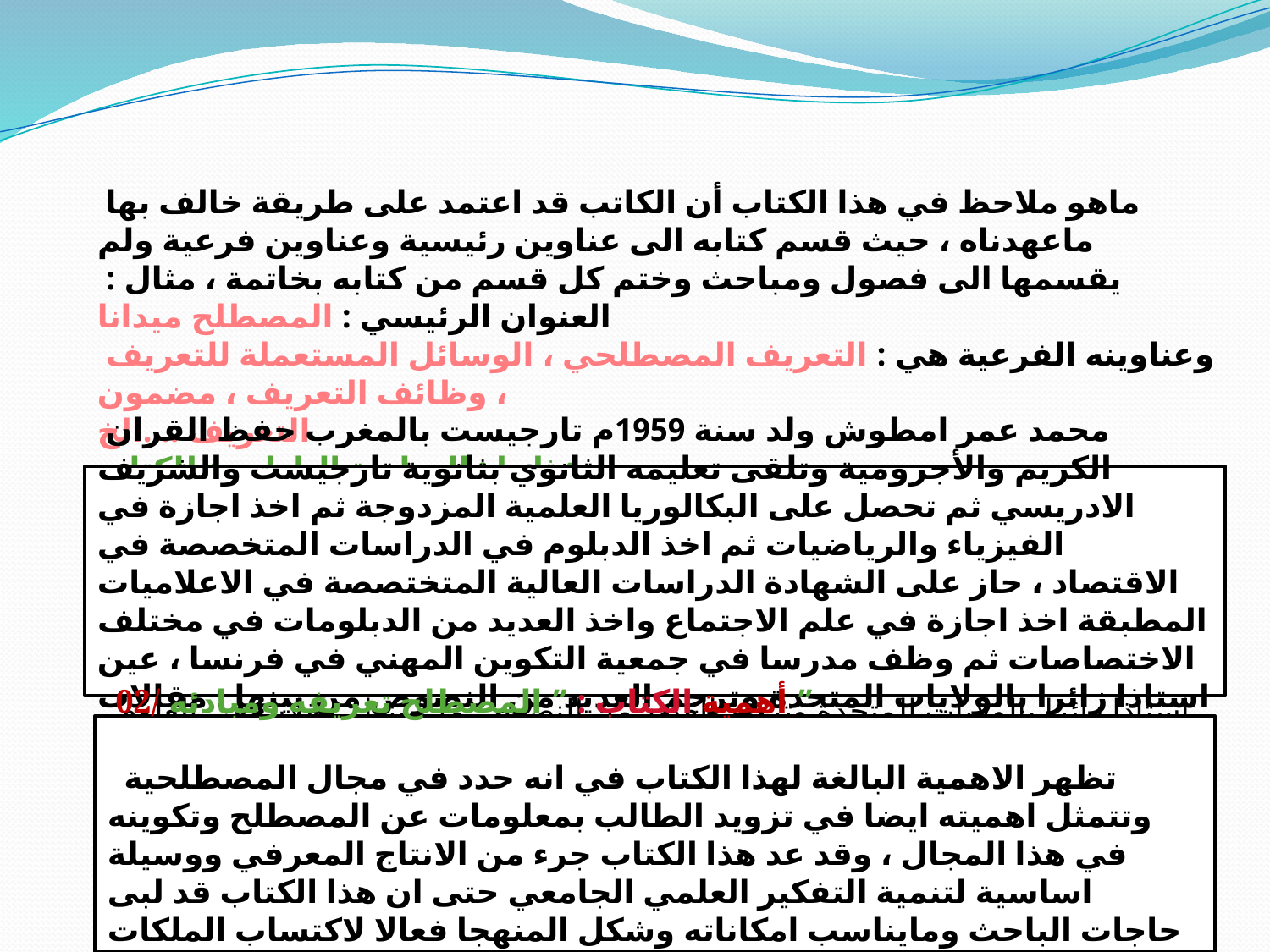

ماهو ملاحظ في هذا الكتاب أن الكاتب قد اعتمد على طريقة خالف بها ماعهدناه ، حيث قسم كتابه الى عناوين رئيسية وعناوين فرعية ولم يقسمها الى فصول ومباحث وختم كل قسم من كتابه بخاتمة ، مثال :
العنوان الرئيسي : المصطلح ميدانا
 وعناوينه الفرعية هي : التعريف المصطلحي ، الوسائل المستعملة للتعريف ، وظائف التعريف ، مضمون
التعريف ....الخ
ثانيا : الدراسة الباطينية للكتاب :
 01/ التعريف بالمؤلف :
 محمد عمر امطوش ولد سنة 1959م تارجيست بالمغرب حفظ القران الكريم والأجرومية وتلقى تعليمه الثانوي بثانوية تارجيست والشريف الادريسي ثم تحصل على البكالوريا العلمية المزدوجة ثم اخذ اجازة في الفيزياء والرياضيات ثم اخذ الدبلوم في الدراسات المتخصصة في الاقتصاد ، حاز على الشهادة الدراسات العالية المتختصصة في الاعلاميات المطبقة اخذ اجازة في علم الاجتماع واخذ العديد من الدبلومات في مختلف الاختصاصات ثم وظف مدرسا في جمعية التكوين المهني في فرنسا ، عين استاذا زائرا بالولايات المتحدة وترجم العديد من النصوص من بينها : مقلات في العلوم والحياة ، النصوص الشعرية .
 محمد عمر امطوش ولد سنة 1959م تارجيست بالمغرب حفظ القران الكريم والأجرومية وتلقى تعليمه الثانوي بثانوية تارجيست والشريف الادريسي ثم تحصل على البكالوريا العلمية المزدوجة ثم اخذ اجازة في الفيزياء والرياضيات ثم اخذ الدبلوم في الدراسات المتخصصة في الاقتصاد ، حاز على الشهادة الدراسات العالية المتختصصة في الاعلاميات المطبقة اخذ اجازة في علم الاجتماع واخذ العديد من الدبلومات في مختلف الاختصاصات ثم وظف مدرسا في جمعية التكوين المهني في فرنسا ، عين استاذا زائرا بالولايات المتحدة وترجم العديد من النصوص من بينها : مقالات في العلوم والحياة ، النصوص الشعرية .

 02/ أهمية الكتاب : ” المصطلح تعريفه ومبادئه ”
  تظهر الاهمية البالغة لهذا الكتاب في انه حدد في مجال المصطلحية وتتمثل اهميته ايضا في تزويد الطالب بمعلومات عن المصطلح وتكوينه في هذا المجال ، وقد عد هذا الكتاب جرء من الانتاج المعرفي ووسيلة اساسية لتنمية التفكير العلمي الجامعي حتى ان هذا الكتاب قد لبى حاجات الباحث ومايناسب امكاناته وشكل المنهجا فعالا لاكتساب الملكات الوظيفية المؤهلة للبحث .